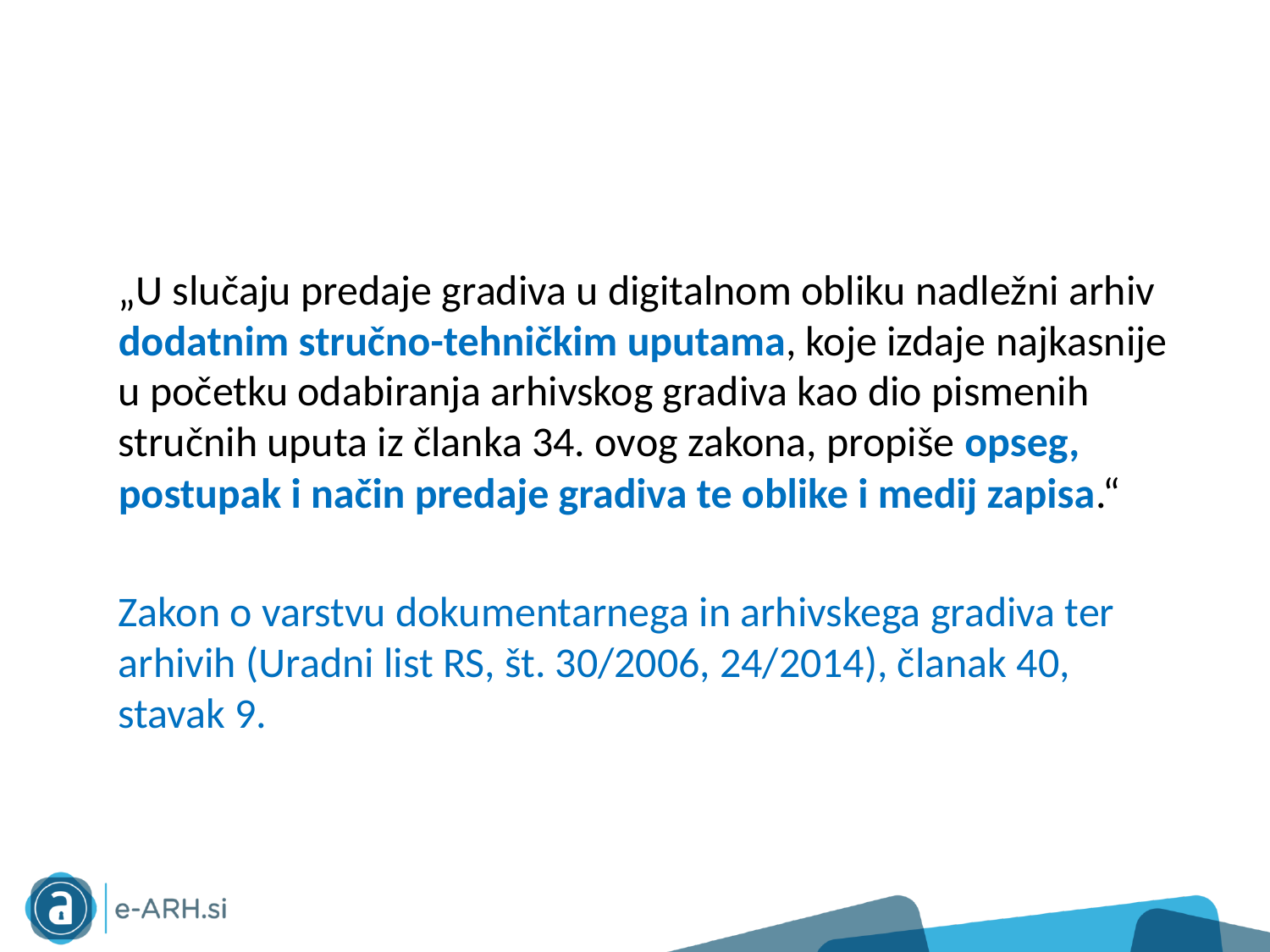

#
„U slučaju predaje gradiva u digitalnom obliku nadležni arhiv dodatnim stručno-tehničkim uputama, koje izdaje najkasnije u početku odabiranja arhivskog gradiva kao dio pismenih stručnih uputa iz članka 34. ovog zakona, propiše opseg, postupak i način predaje gradiva te oblike i medij zapisa.“

Zakon o varstvu dokumentarnega in arhivskega gradiva ter arhivih (Uradni list RS, št. 30/2006, 24/2014), članak 40, stavak 9.